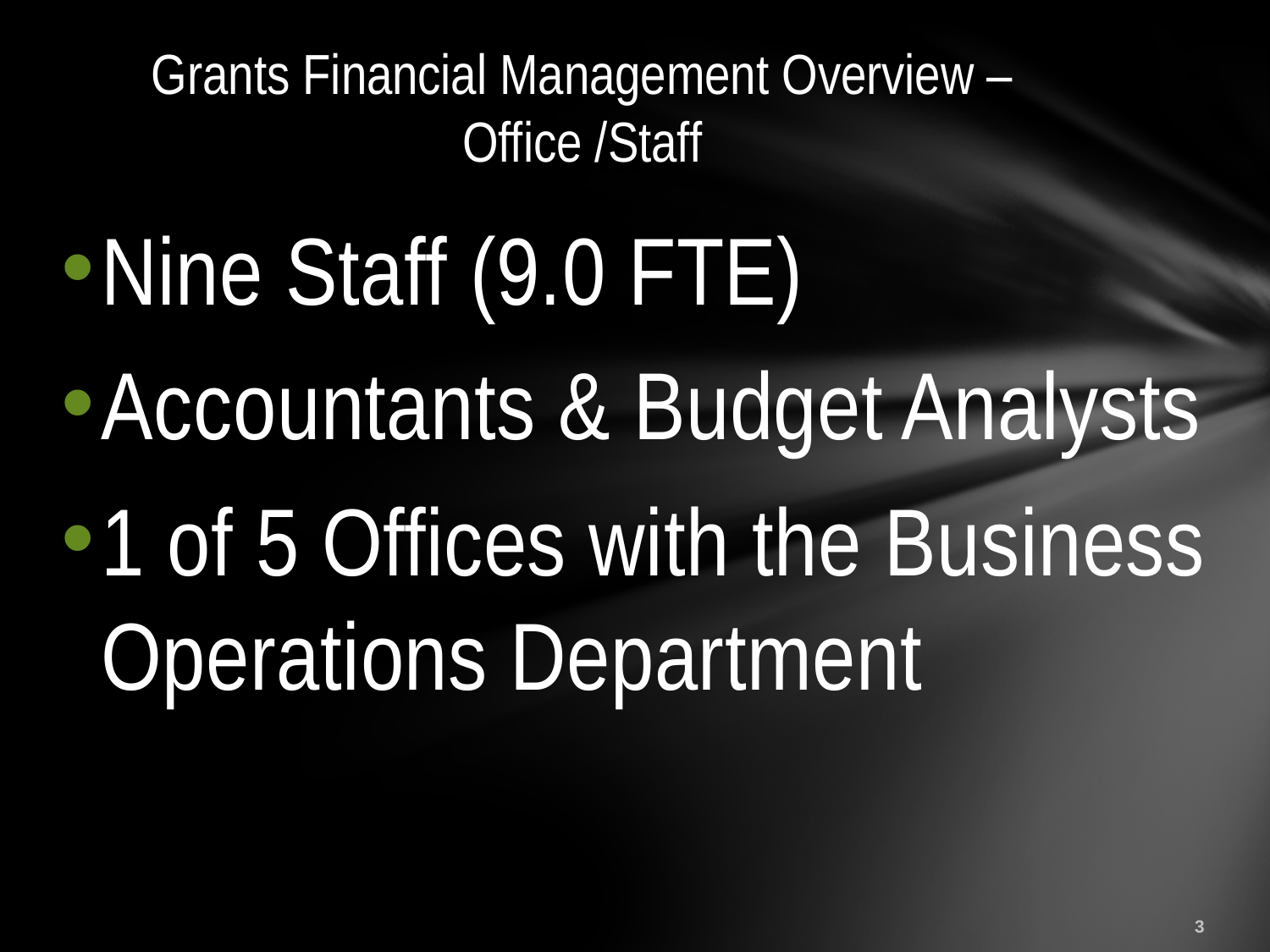

# Grants Financial Management Overview – Office /Staff
Nine Staff (9.0 FTE)
Accountants & Budget Analysts
1 of 5 Offices with the Business Operations Department

3